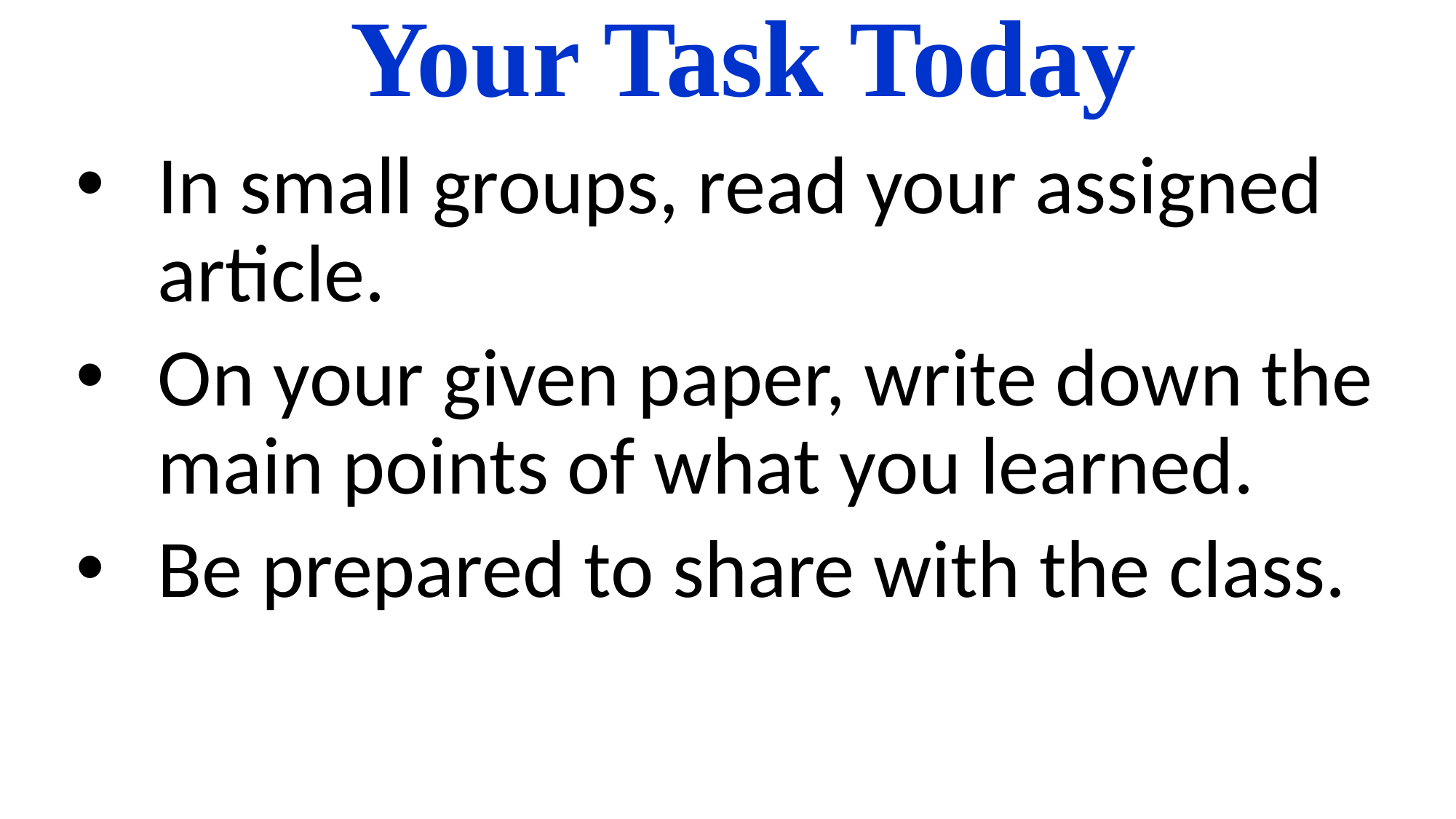

# Your Task Today
In small groups, read your assigned article.
On your given paper, write down the main points of what you learned.
Be prepared to share with the class.